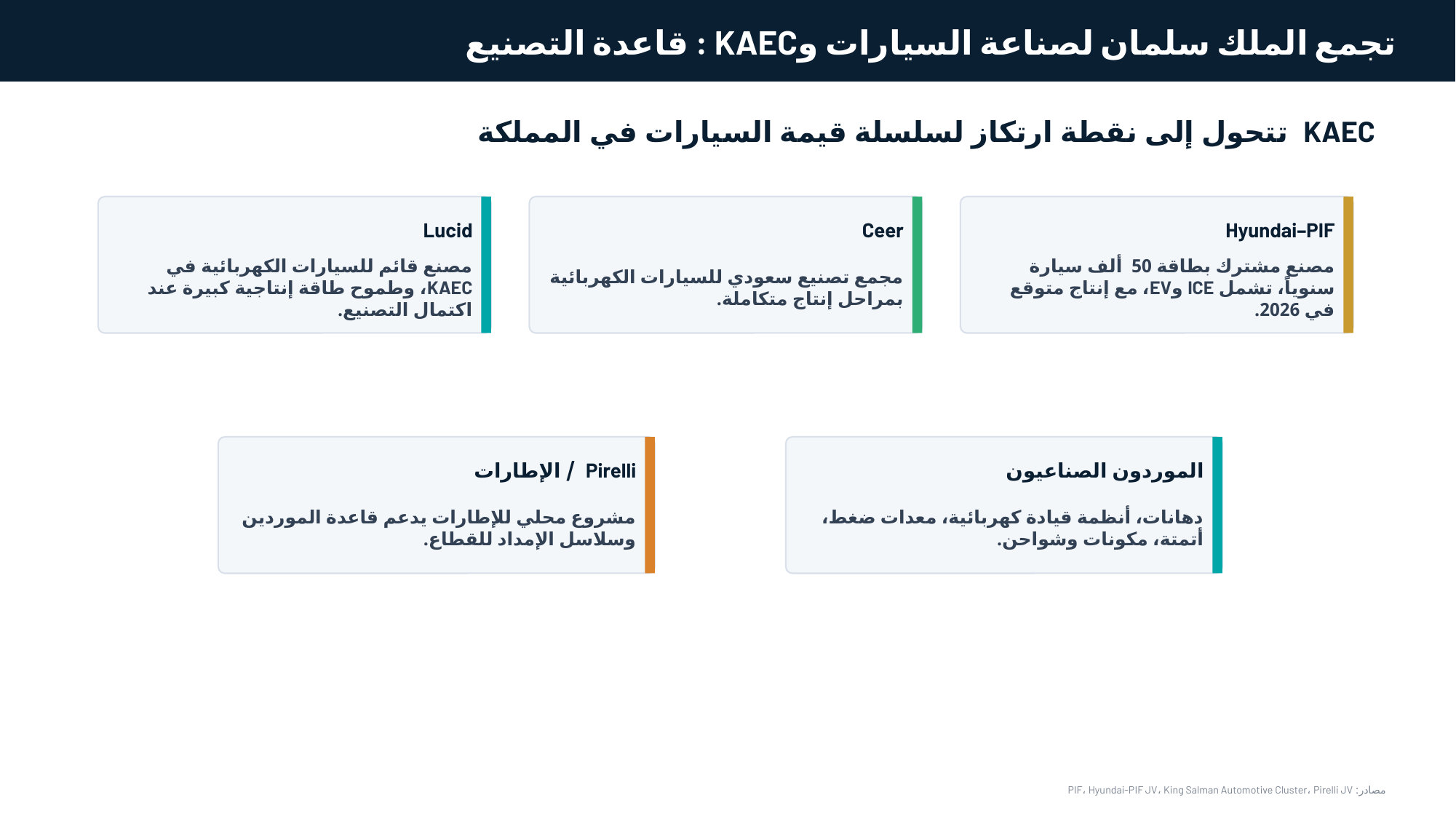

تجمع الملك سلمان لصناعة السيارات وKAEC : قاعدة التصنيع
KAEC  تتحول إلى نقطة ارتكاز لسلسلة قيمة السيارات في المملكة

Lucid
Ceer
Hyundai–PIF
مصنع قائم للسيارات الكهربائية في KAEC، وطموح طاقة إنتاجية كبيرة عند اكتمال التصنيع.
مجمع تصنيع سعودي للسيارات الكهربائية بمراحل إنتاج متكاملة.
مصنع مشترك بطاقة 50  ألف سيارة سنوياً، تشمل ICE وEV، مع إنتاج متوقع في 2026.

Pirelli  / الإطارات
الموردون الصناعيون
مشروع محلي للإطارات يدعم قاعدة الموردين وسلاسل الإمداد للقطاع.
دهانات، أنظمة قيادة كهربائية، معدات ضغط، أتمتة، مكونات وشواحن.
مصادر: PIF، Hyundai-PIF JV، King Salman Automotive Cluster، Pirelli JV